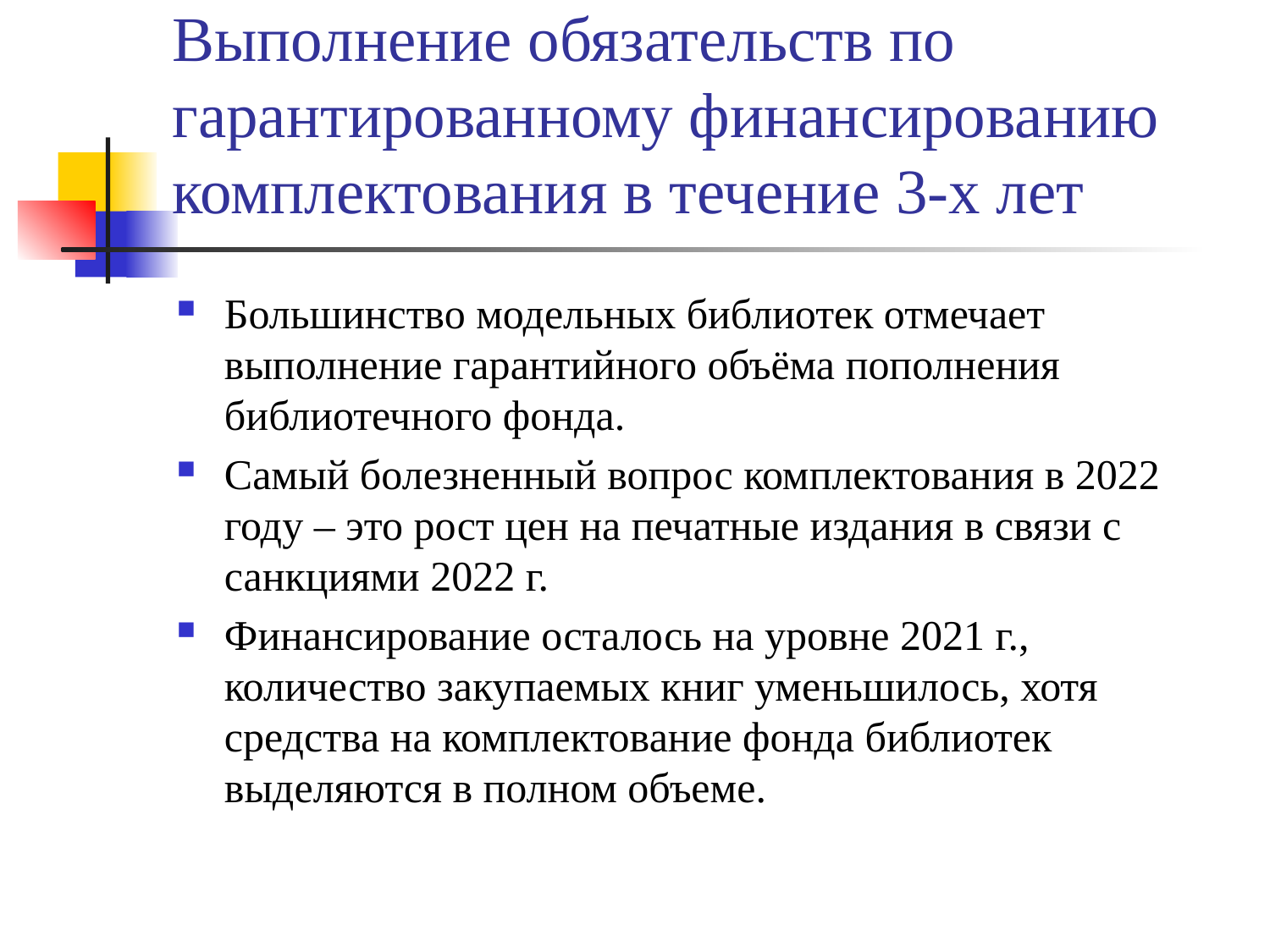

# Выполнение обязательств по гарантированному финансированию  комплектования в течение 3-х лет
Большинство модельных библиотек отмечает выполнение гарантийного объёма пополнения библиотечного фонда.
Самый болезненный вопрос комплектования в 2022 году – это рост цен на печатные издания в связи с санкциями 2022 г.
Финансирование осталось на уровне 2021 г., количество закупаемых книг уменьшилось, хотя средства на комплектование фонда библиотек выделяются в полном объеме.